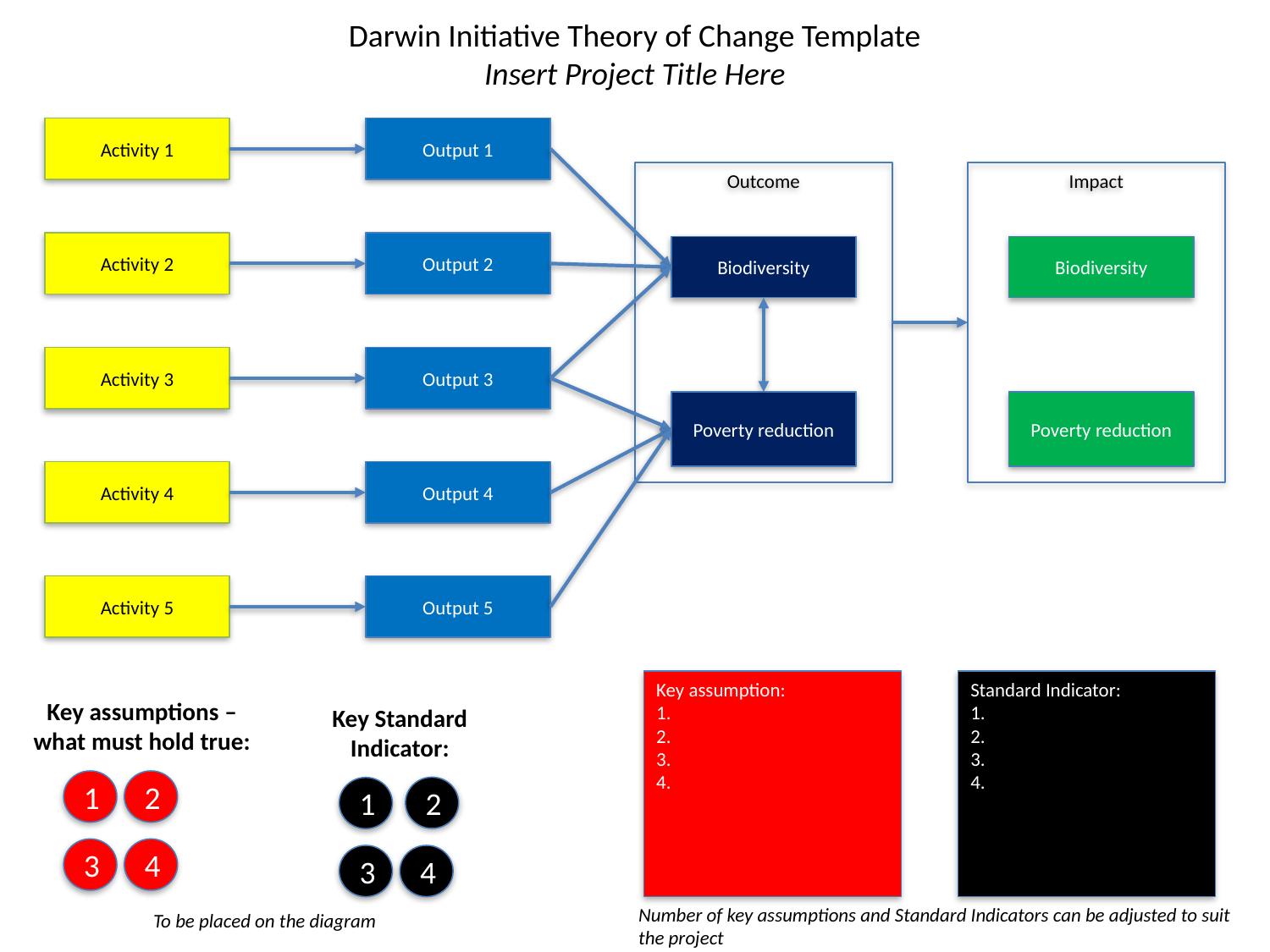

Darwin Initiative Theory of Change Template
Insert Project Title Here
Activity 1
Output 1
Outcome
Impact
Activity 2
Output 2
Biodiversity
Biodiversity
Activity 3
Output 3
Poverty reduction
Poverty reduction
Activity 4
Output 4
Activity 5
Output 5
Key assumption:
1.
2.
3.
4.
Standard Indicator:
1.
2.
3.
4.
Key assumptions – what must hold true:
Key Standard Indicator:
1
2
2
1
3
4
3
4
Number of key assumptions and Standard Indicators can be adjusted to suit the project
To be placed on the diagram